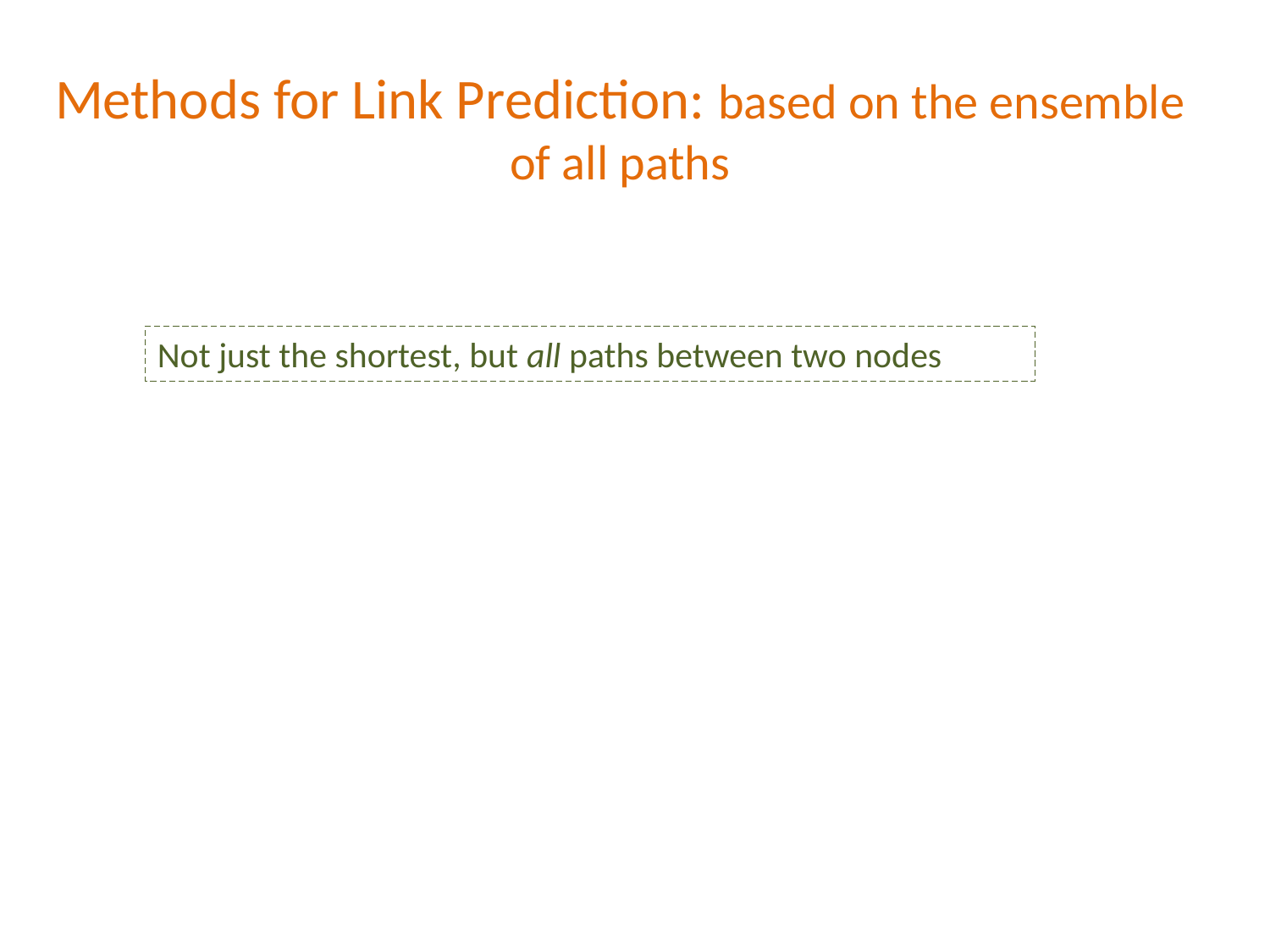

Methods for Link Prediction: based on the ensemble of all paths
Not just the shortest, but all paths between two nodes